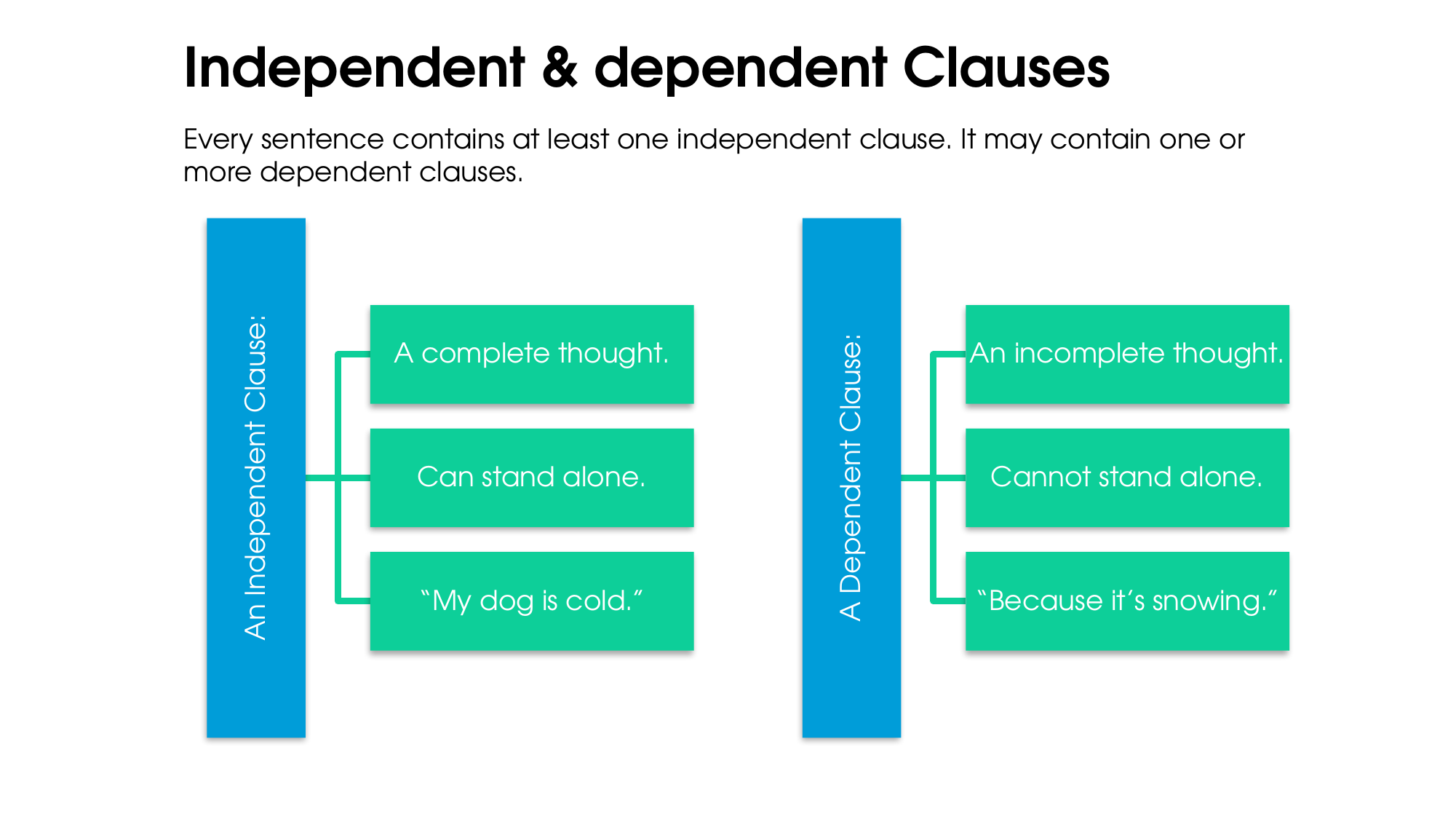

# Independent & dependent Clauses
Every sentence contains at least one independent clause. It may contain one or more dependent clauses.

A complete thought.

An Independent Clause:

Can stand alone.

“My dog is cold.”

An incomplete thought.

A Dependent Clause:

Cannot stand alone.

“Because it’s snowing.”